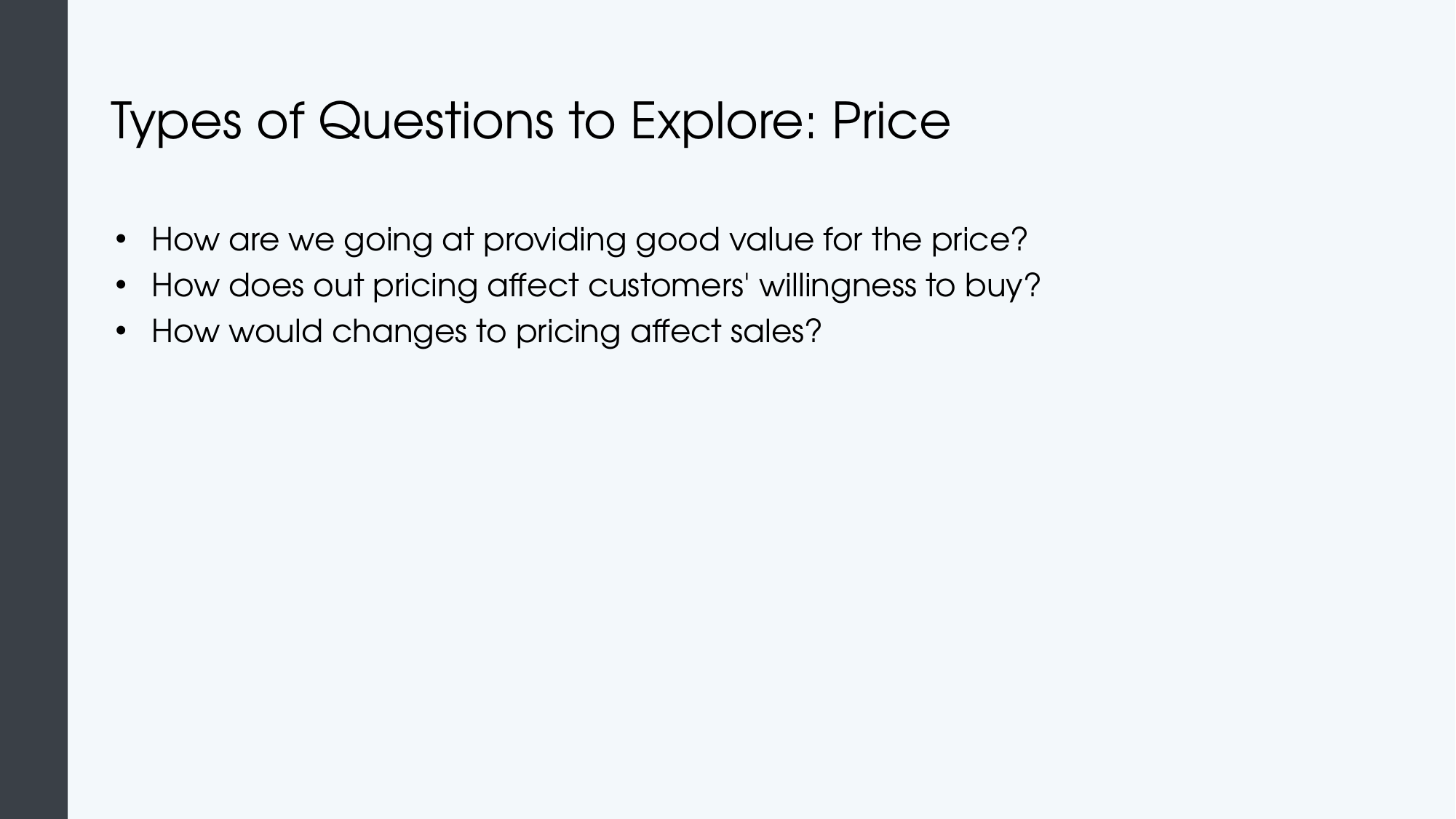

# Types of Questions to Explore: Price
How are we going at providing good value for the price?
How does out pricing affect customers' willingness to buy?
How would changes to pricing affect sales?